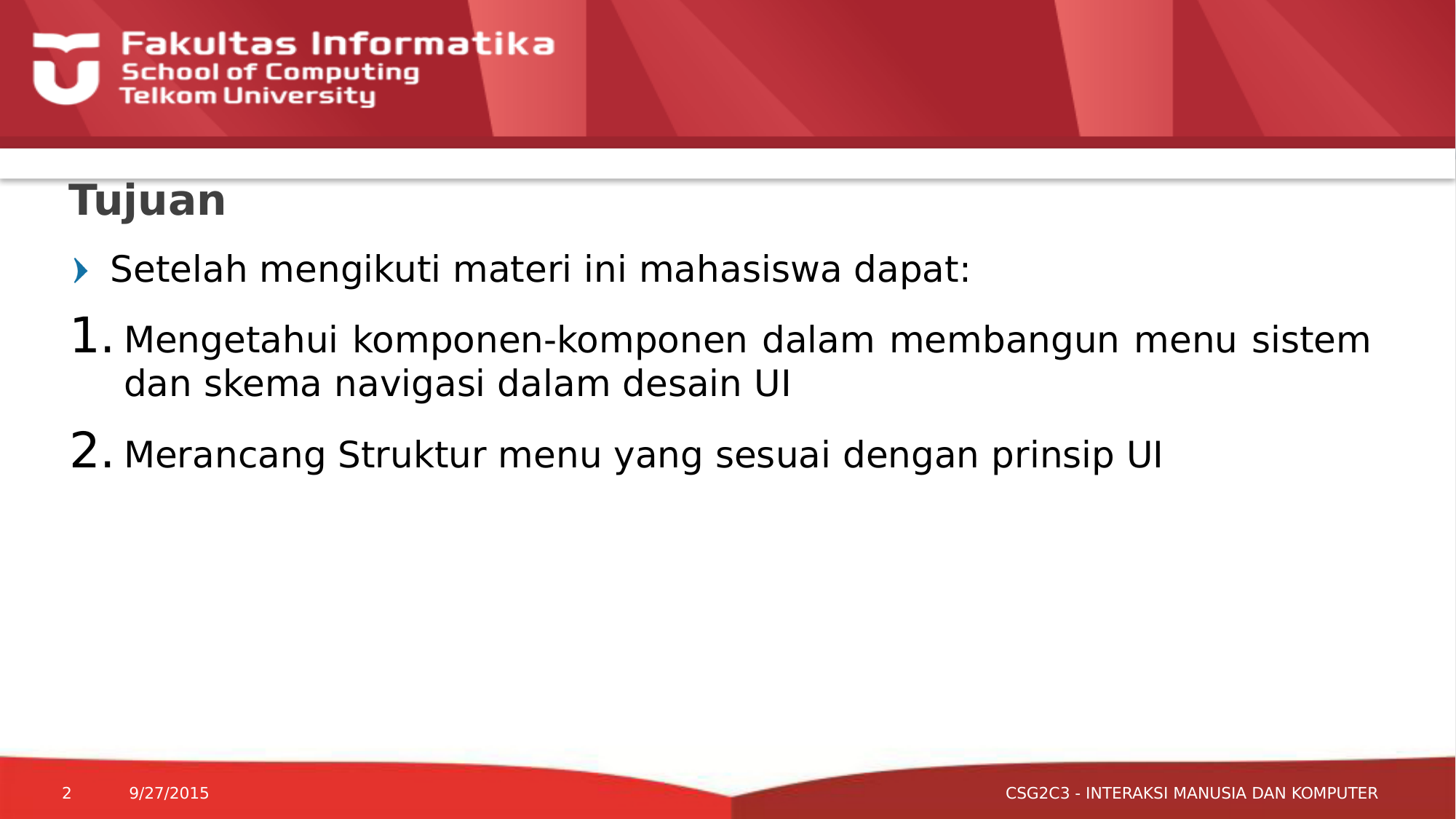

# Tujuan
Setelah mengikuti materi ini mahasiswa dapat:
Mengetahui komponen-komponen dalam membangun menu sistem dan skema navigasi dalam desain UI
Merancang Struktur menu yang sesuai dengan prinsip UI

CSG2C3 - INTERAKSI MANUSIA DAN KOMPUTER
2
9/27/2015